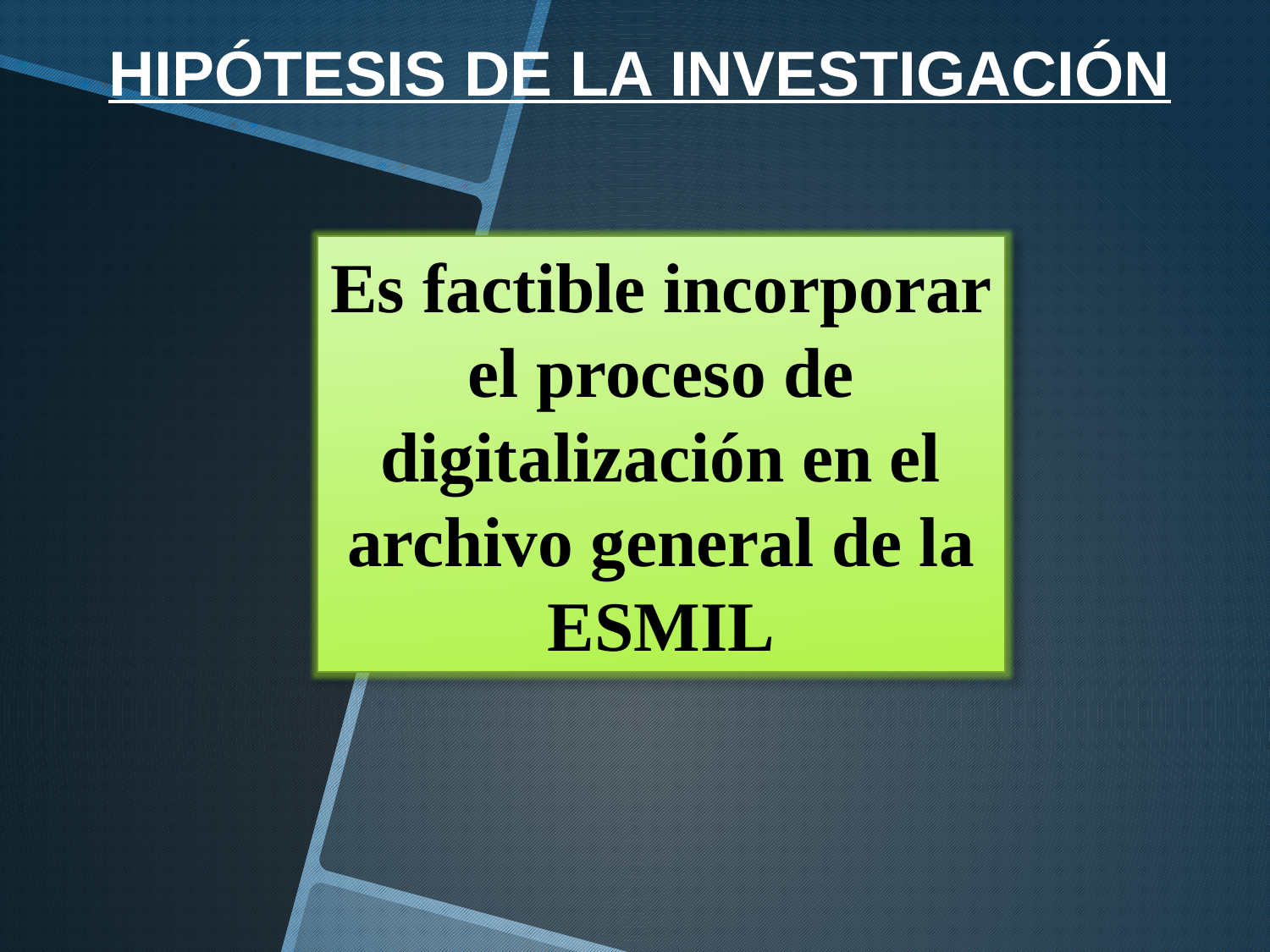

HIPÓTESIS DE LA INVESTIGACIÓN
Es factible incorporar el proceso de digitalización en el archivo general de la ESMIL